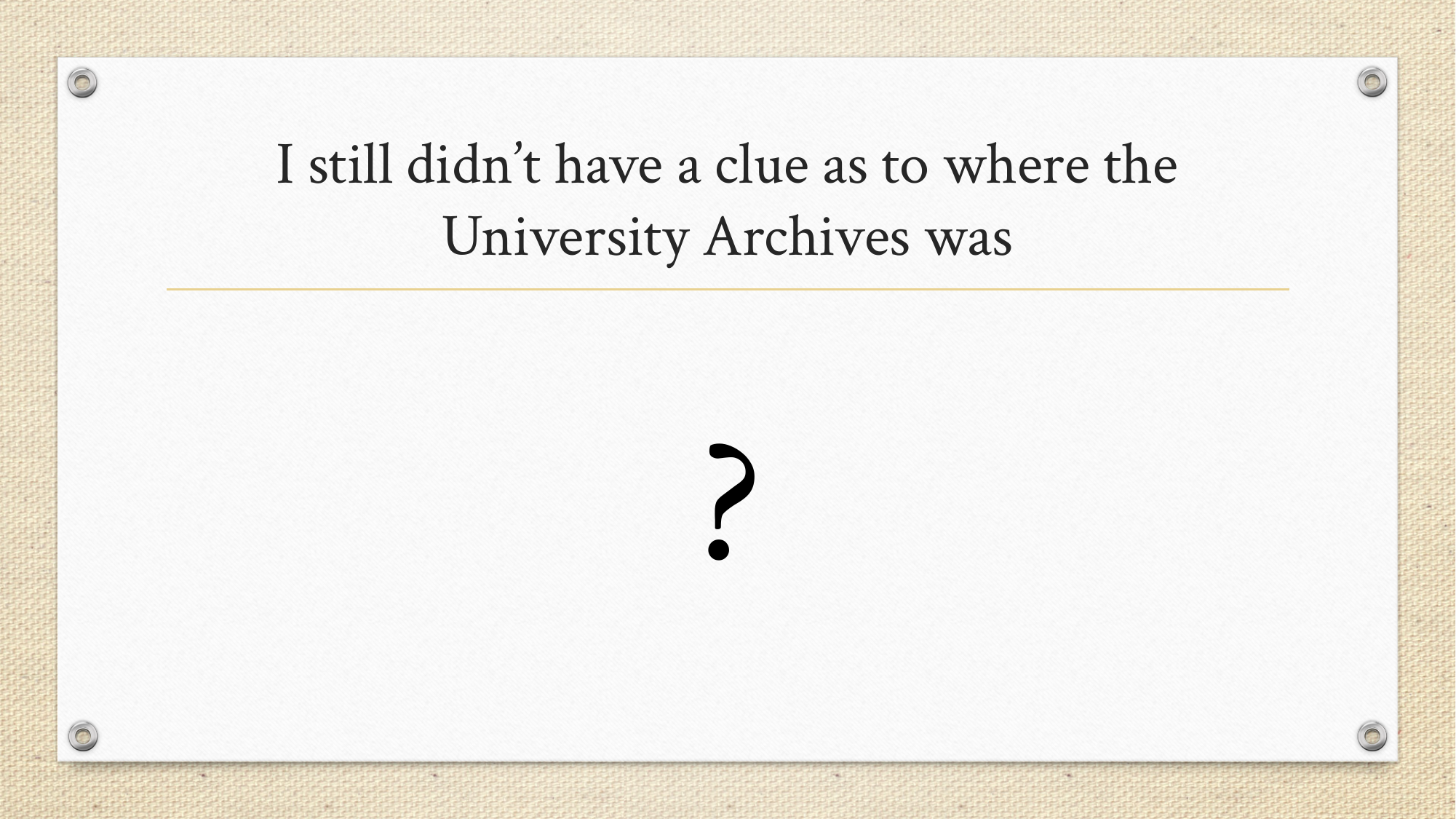

# I still didn’t have a clue as to where the University Archives was
?